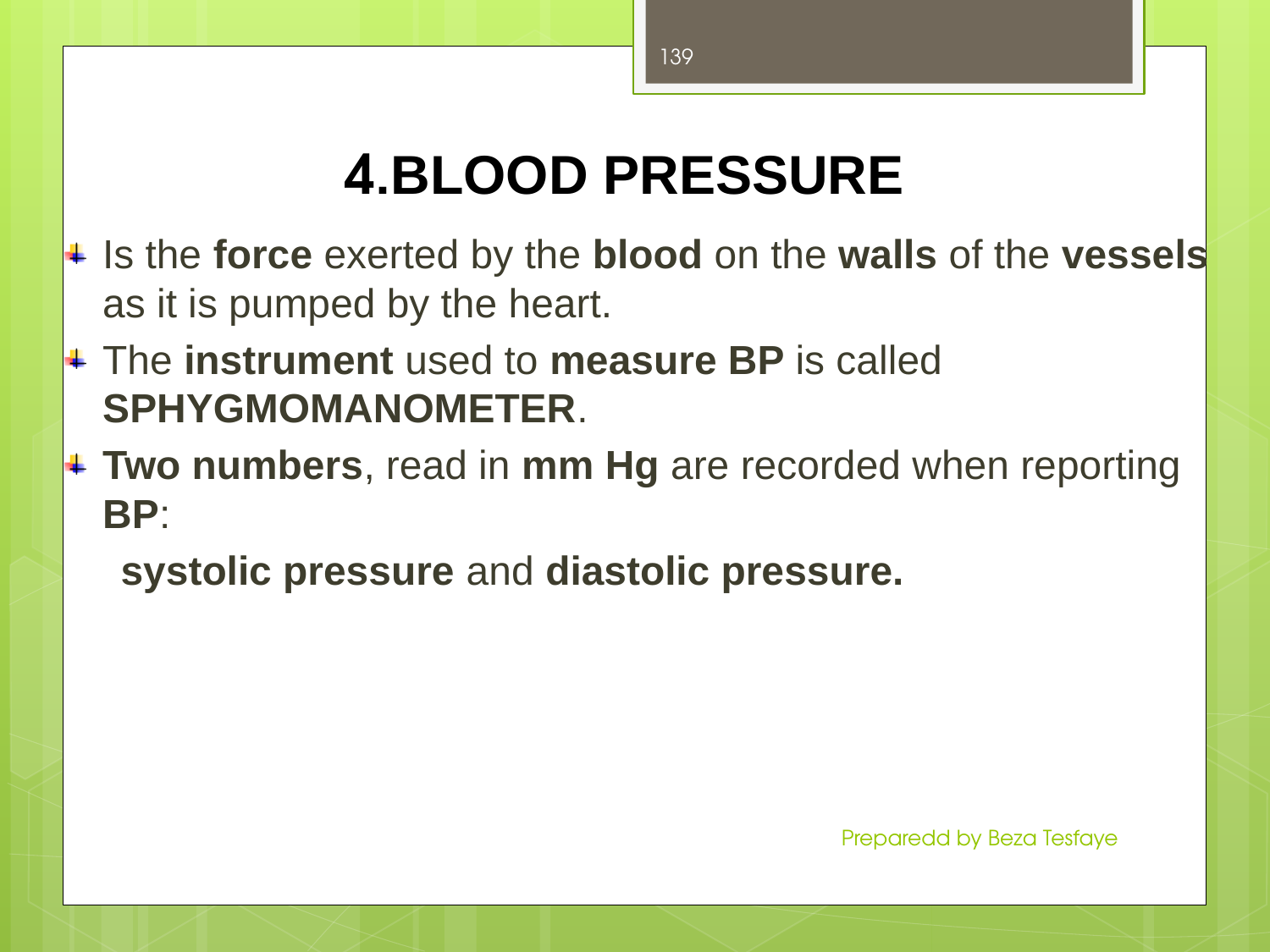

139
# 4.BLOOD PRESSURE
Is the force exerted by the blood on the walls of the vessels  as it is pumped by the heart.
The instrument used to measure BP is called SPHYGMOMANOMETER.
Two numbers, read in mm Hg are recorded when reporting BP:
     systolic pressure and diastolic pressure.

Preparedd by Beza Tesfaye